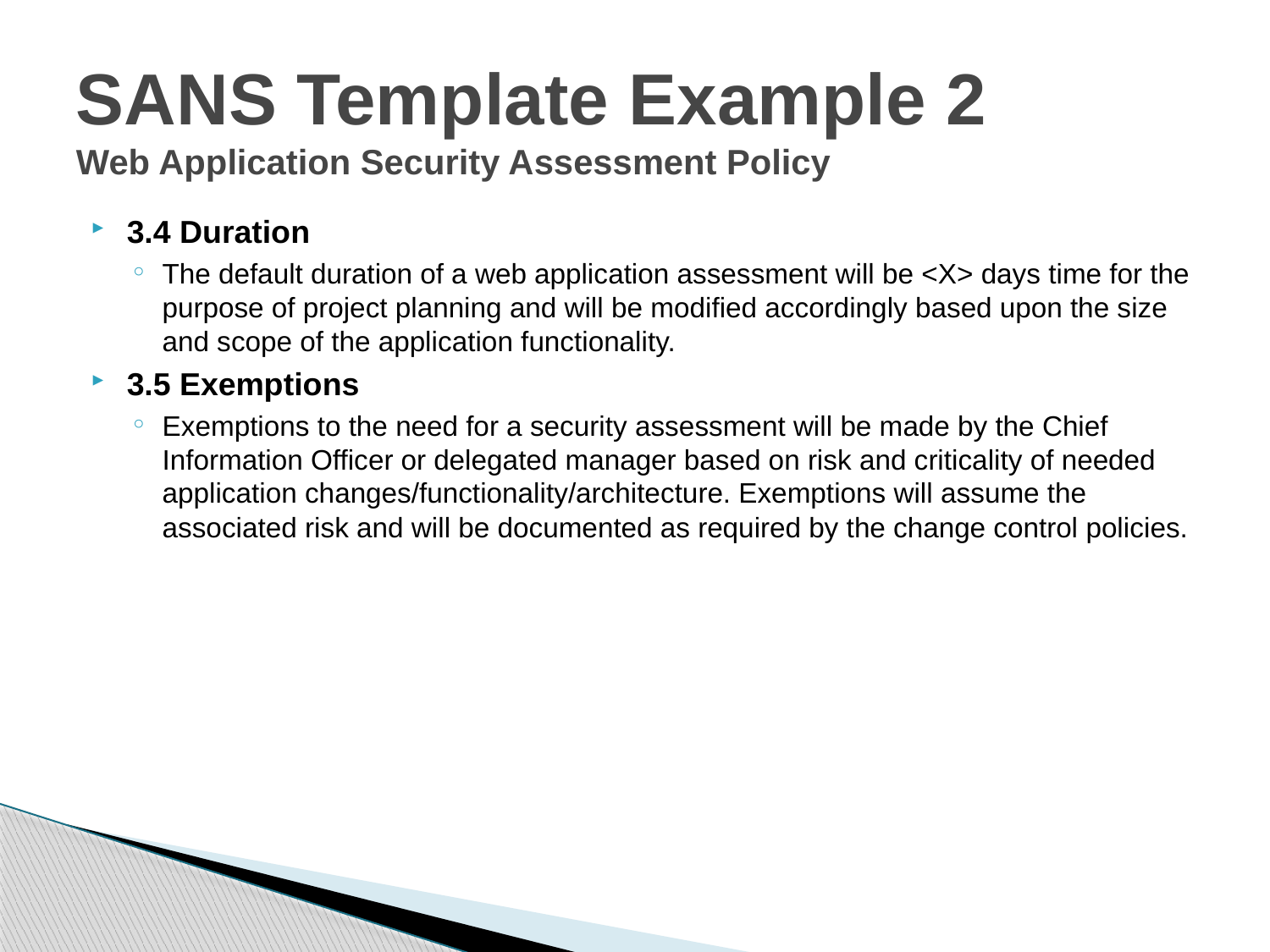

# SANS Template Example 2 Web Application Security Assessment Policy
3.4 Duration
The default duration of a web application assessment will be <X> days time for the purpose of project planning and will be modified accordingly based upon the size and scope of the application functionality.
3.5 Exemptions
Exemptions to the need for a security assessment will be made by the Chief Information Officer or delegated manager based on risk and criticality of needed application changes/functionality/architecture. Exemptions will assume the associated risk and will be documented as required by the change control policies.